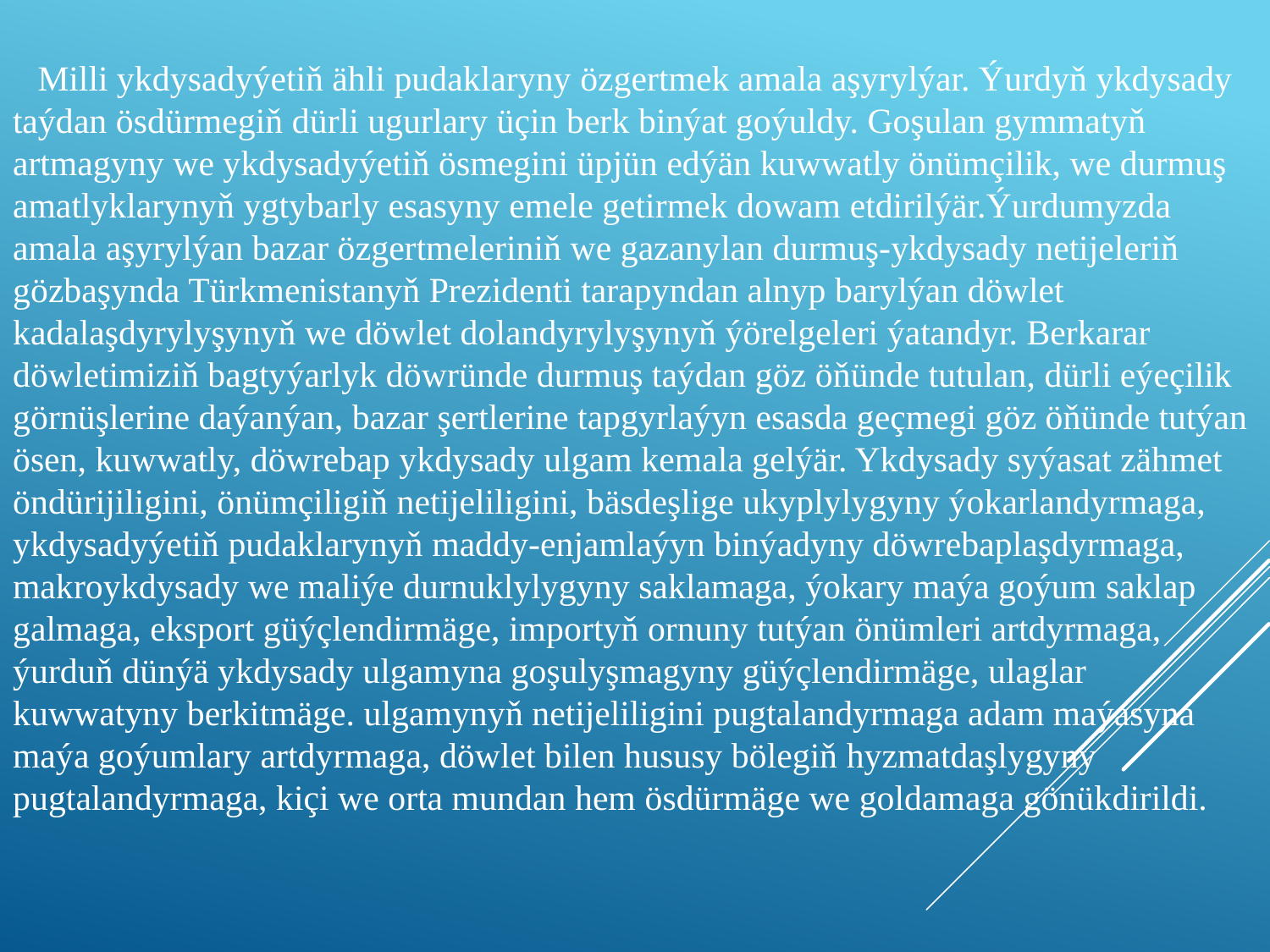

Milli ykdysadyýetiň ähli pudaklaryny özgertmek amala aşyrylýar. Ýurdyň ykdysady taýdan ösdürmegiň dürli ugurlary üçin berk binýat goýuldy. Goşulan gymmatyň artmagyny we ykdysadyýetiň ösmegini üpjün edýän kuwwatly önümçilik, we durmuş amatlyklarynyň ygtybarly esasyny emele getirmek dowam etdirilýär.Ýurdumyzda amala aşyrylýan bazar özgertmeleriniň we gazanylan durmuş-ykdysady netijeleriň gözbaşynda Türkmenistanyň Prezidenti tarapyndan alnyp barylýan döwlet kadalaşdyrylyşynyň we döwlet dolandyrylyşynyň ýörelgeleri ýatandyr. Berkarar döwletimiziň bagtyýarlyk döwründe durmuş taýdan göz öňünde tutulan, dürli eýeçilik görnüşlerine daýanýan, bazar şertlerine tapgyrlaýyn esasda geçmegi göz öňünde tutýan ösen, kuwwatly, döwrebap ykdysady ulgam kemala gelýär. Ykdysady syýasat zähmet öndürijiligini, önümçiligiň netijeliligini, bäsdeşlige ukyplylygyny ýokarlandyrmaga, ykdysadyýetiň pudaklarynyň maddy-enjamlaýyn binýadyny döwrebaplaşdyrmaga, makroykdysady we maliýe durnuklylygyny saklamaga, ýokary maýa goýum saklap galmaga, eksport güýçlendirmäge, importyň ornuny tutýan önümleri artdyrmaga, ýurduň dünýä ykdysady ulgamyna goşulyşmagyny güýçlendirmäge, ulaglar kuwwatyny berkitmäge. ulgamynyň netijeliligini pugtalandyrmaga adam maýasyna
maýa goýumlary artdyrmaga, döwlet bilen hususy bölegiň hyzmatdaşlygyny pugtalandyrmaga, kiçi we orta mundan hem ösdürmäge we goldamaga gönükdirildi.